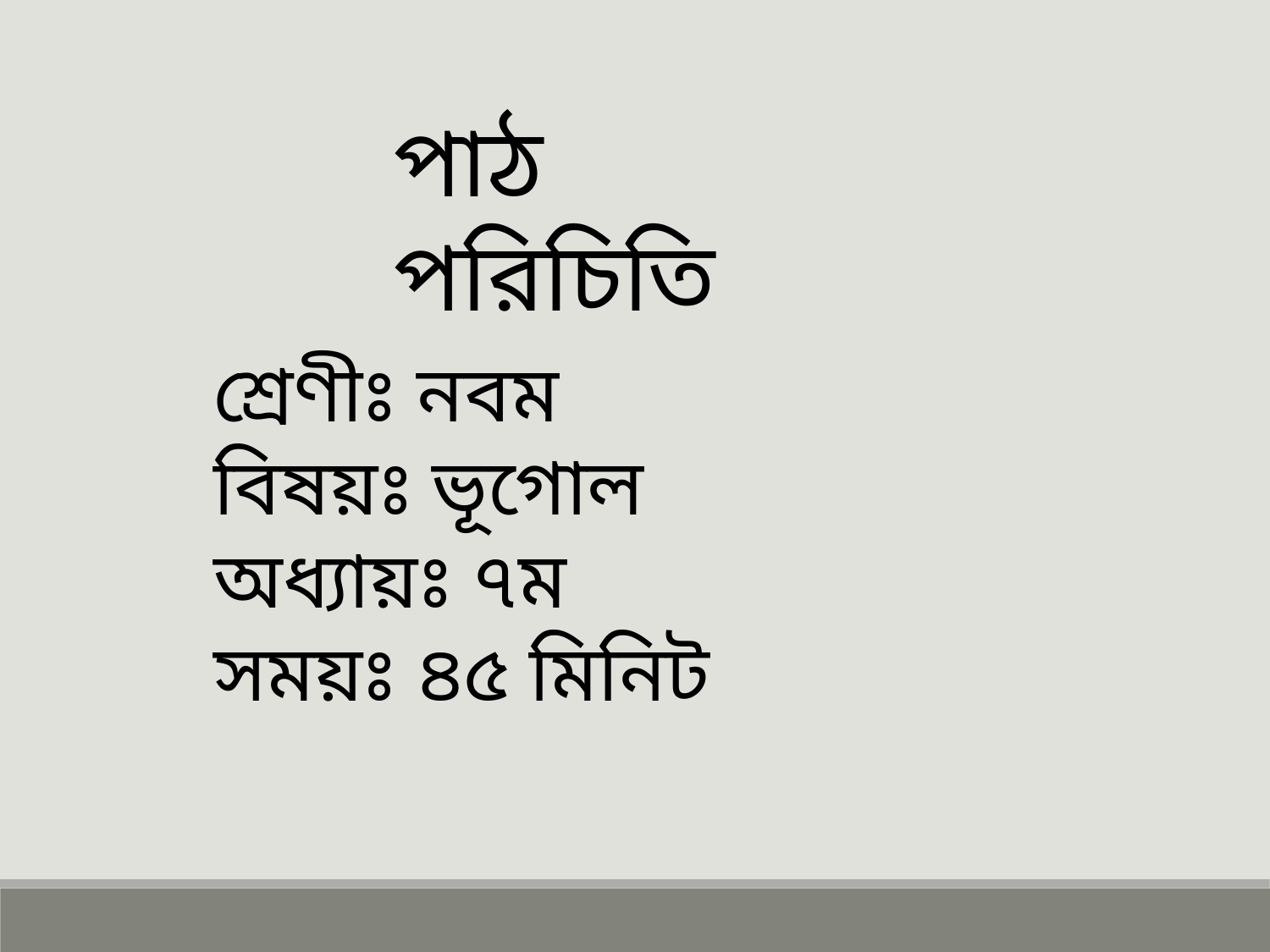

পাঠ পরিচিতি
শ্রেণীঃ নবম
বিষয়ঃ ভূগোল
অধ্যায়ঃ ৭ম
সময়ঃ ৪৫ মিনিট